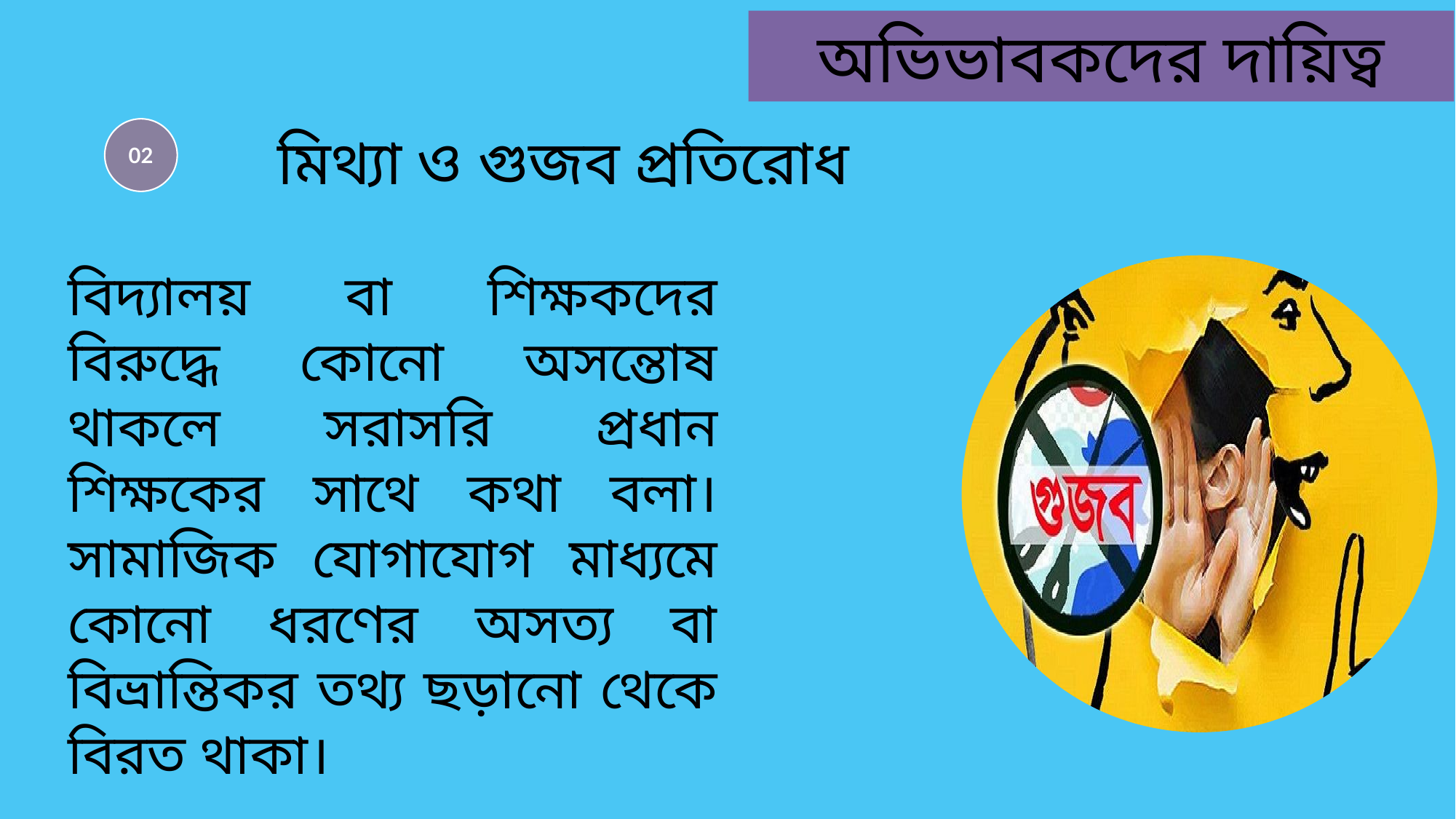

অভিভাবকদের দায়িত্ব
02
মিথ্যা ও গুজব প্রতিরোধ
বিদ্যালয় বা শিক্ষকদের বিরুদ্ধে কোনো অসন্তোষ থাকলে সরাসরি প্রধান শিক্ষকের সাথে কথা বলা। সামাজিক যোগাযোগ মাধ্যমে কোনো ধরণের অসত্য বা বিভ্রান্তিকর তথ্য ছড়ানো থেকে বিরত থাকা।